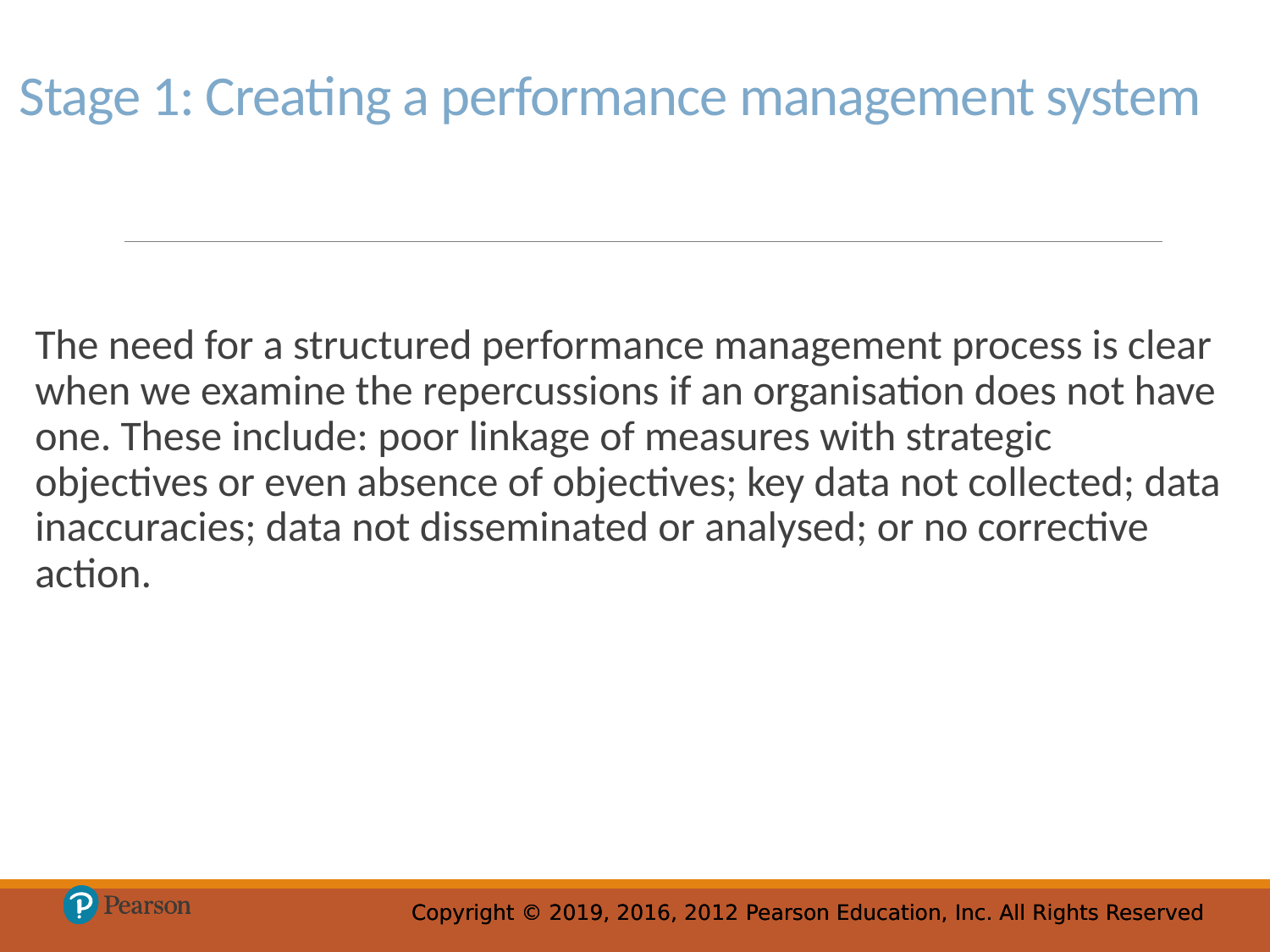

# Stage 1: Creating a performance management system
The need for a structured performance management process is clear when we examine the repercussions if an organisation does not have one. These include: poor linkage of measures with strategic objectives or even absence of objectives; key data not collected; data inaccuracies; data not disseminated or analysed; or no corrective action.